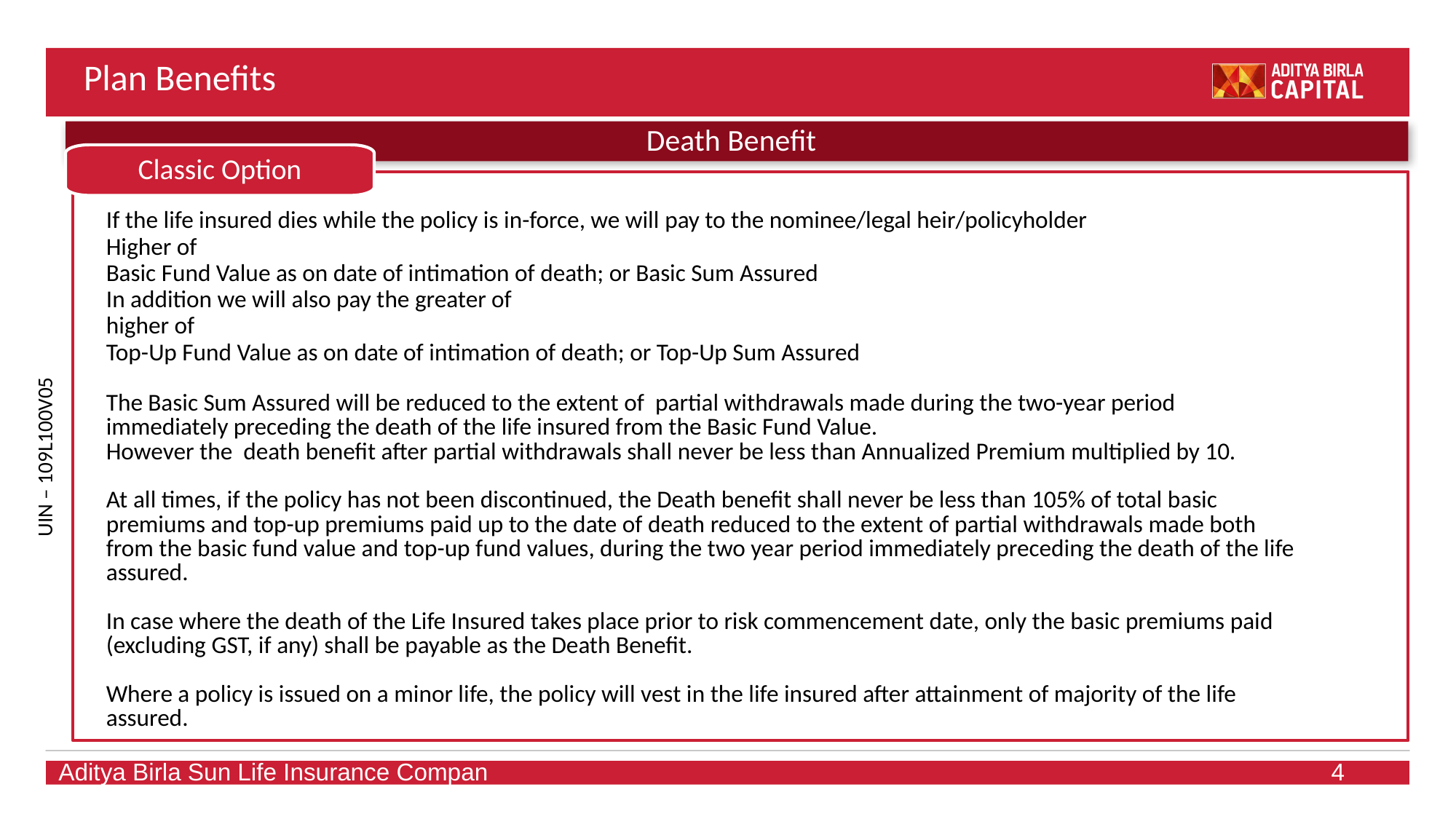

# Plan Benefits
Death Benefit
Classic Option

If the life insured dies while the policy is in-force, we will pay to the nominee/legal heir/policyholder
Higher of
Basic Fund Value as on date of intimation of death; or Basic Sum Assured
In addition we will also pay the greater of
higher of
Top-Up Fund Value as on date of intimation of death; or Top-Up Sum Assured

The Basic Sum Assured will be reduced to the extent of  partial withdrawals made during the two-year period immediately preceding the death of the life insured from the Basic Fund Value.
However the  death benefit after partial withdrawals shall never be less than Annualized Premium multiplied by 10.

At all times, if the policy has not been discontinued, the Death benefit shall never be less than 105% of total basic premiums and top-up premiums paid up to the date of death reduced to the extent of partial withdrawals made both from the basic fund value and top-up fund values, during the two year period immediately preceding the death of the life assured.

In case where the death of the Life Insured takes place prior to risk commencement date, only the basic premiums paid (excluding GST, if any) shall be payable as the Death Benefit.

Where a policy is issued on a minor life, the policy will vest in the life insured after attainment of majority of the life assured.

4
Aditya Birla Sun Life Insurance Company Ltd.